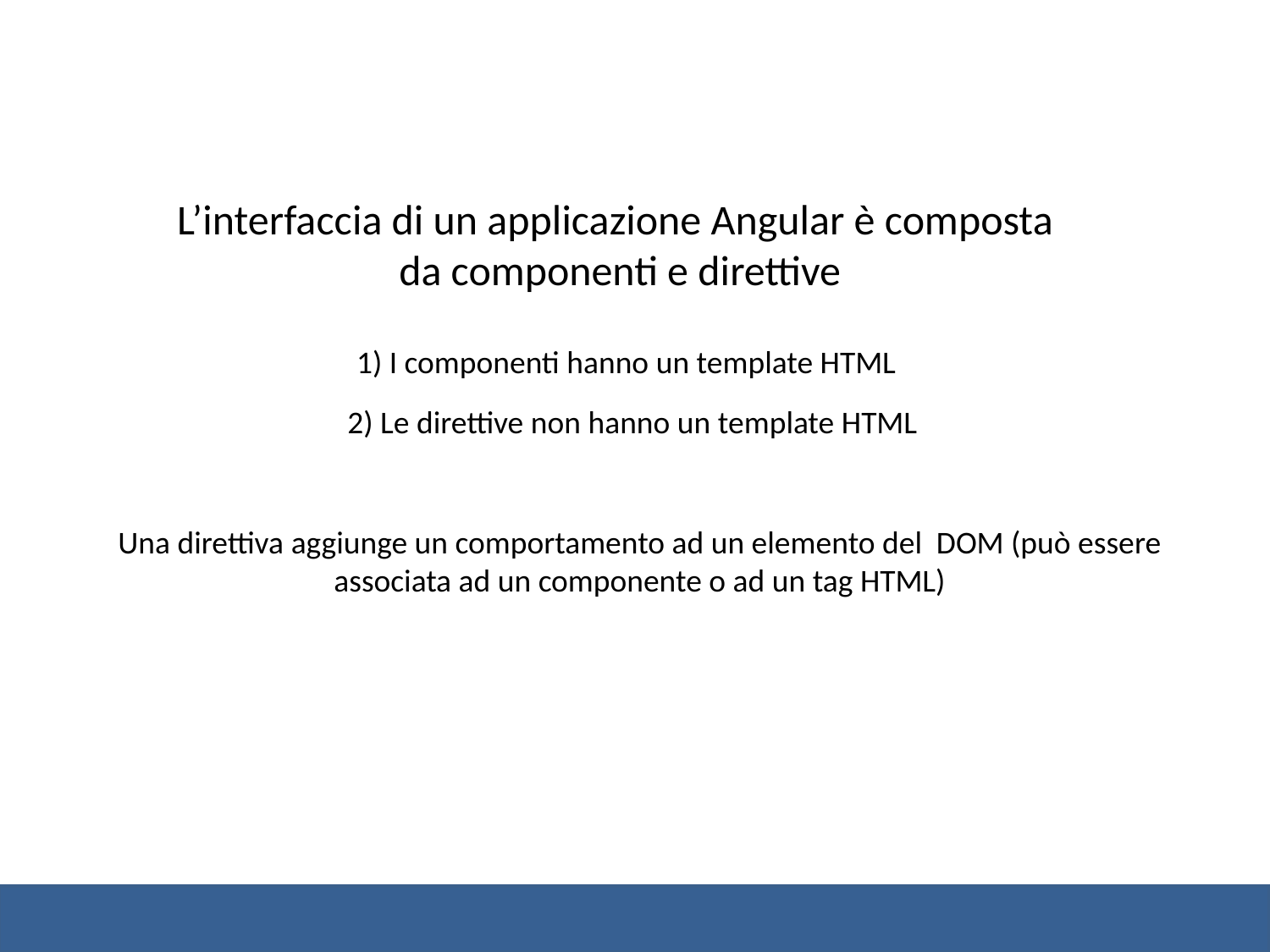

L’interfaccia di un applicazione Angular è composta
da componenti e direttive
1) I componenti hanno un template HTML
 2) Le direttive non hanno un template HTML
Una direttiva aggiunge un comportamento ad un elemento del  DOM (può essere associata ad un componente o ad un tag HTML)